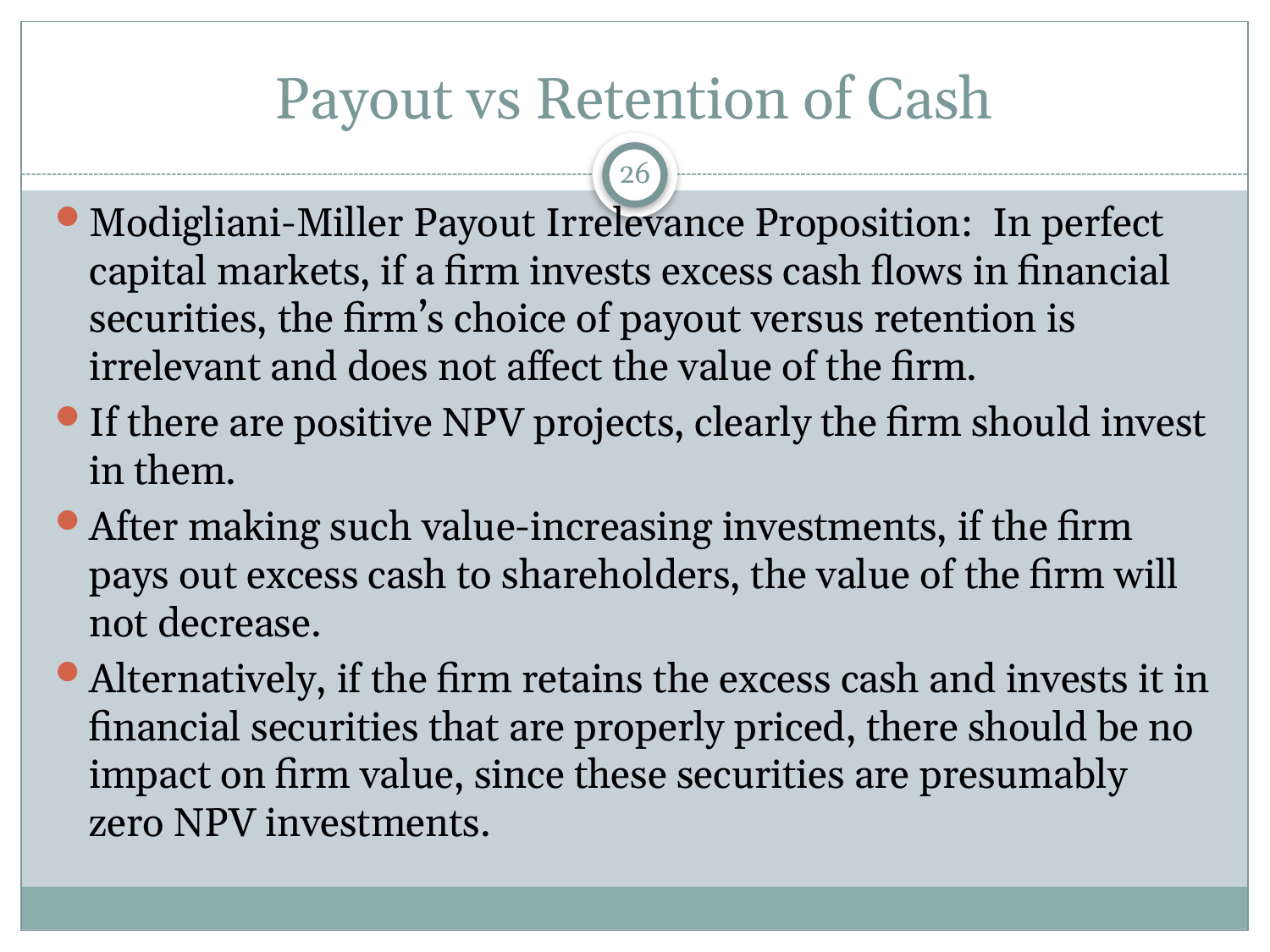

# Payout vs Retention of Cash
26
Modigliani-Miller Payout Irrelevance Proposition:  In perfect capital markets, if a firm invests excess cash flows in financial securities, the firm’s choice of payout versus retention is irrelevant and does not affect the value of the firm.
If there are positive NPV projects, clearly the firm should invest in them.
After making such value-increasing investments, if the firm pays out excess cash to shareholders, the value of the firm will not decrease.
Alternatively, if the firm retains the excess cash and invests it in financial securities that are properly priced, there should be no impact on firm value, since these securities are presumably zero NPV investments.